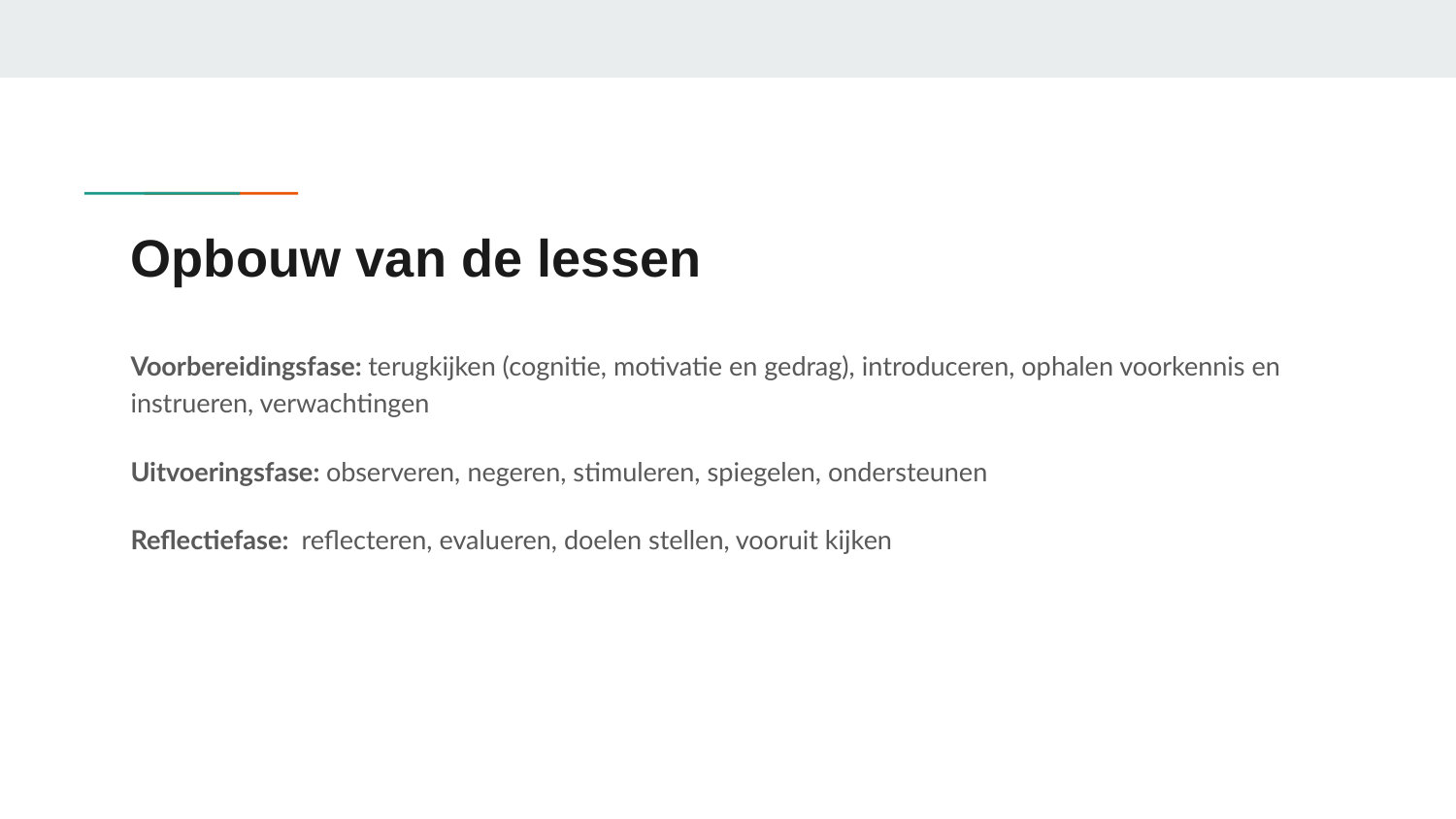

# Opbouw van de lessen
Voorbereidingsfase: terugkijken (cognitie, motivatie en gedrag), introduceren, ophalen voorkennis en instrueren, verwachtingen
Uitvoeringsfase: observeren, negeren, stimuleren, spiegelen, ondersteunen
Reflectiefase:  reflecteren, evalueren, doelen stellen, vooruit kijken